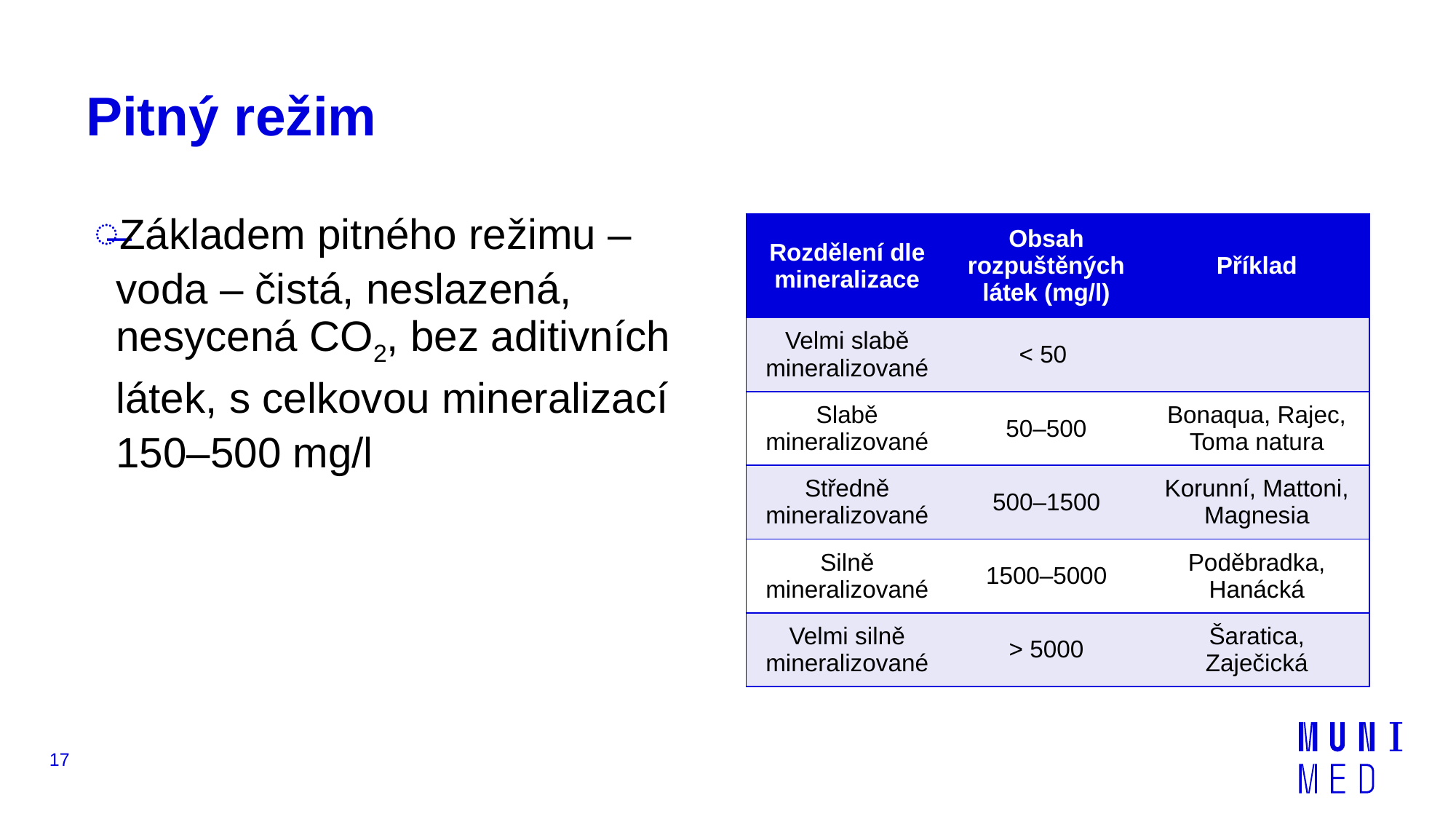

# Pitný režim
Základem pitného režimu – voda – čistá, neslazená, nesycená CO2, bez aditivních látek, s celkovou mineralizací 150–500 mg/l
| Rozdělení dle mineralizace | Obsah rozpuštěných látek (mg/l) | Příklad |
| --- | --- | --- |
| Velmi slabě mineralizované | < 50 |  |
| Slabě mineralizované | 50–500 | Bonaqua, Rajec, Toma natura |
| Středně mineralizované | 500–1500 | Korunní, Mattoni, Magnesia |
| Silně mineralizované | 1500–5000 | Poděbradka, Hanácká |
| Velmi silně mineralizované | > 5000 | Šaratica, Zaječická |
17